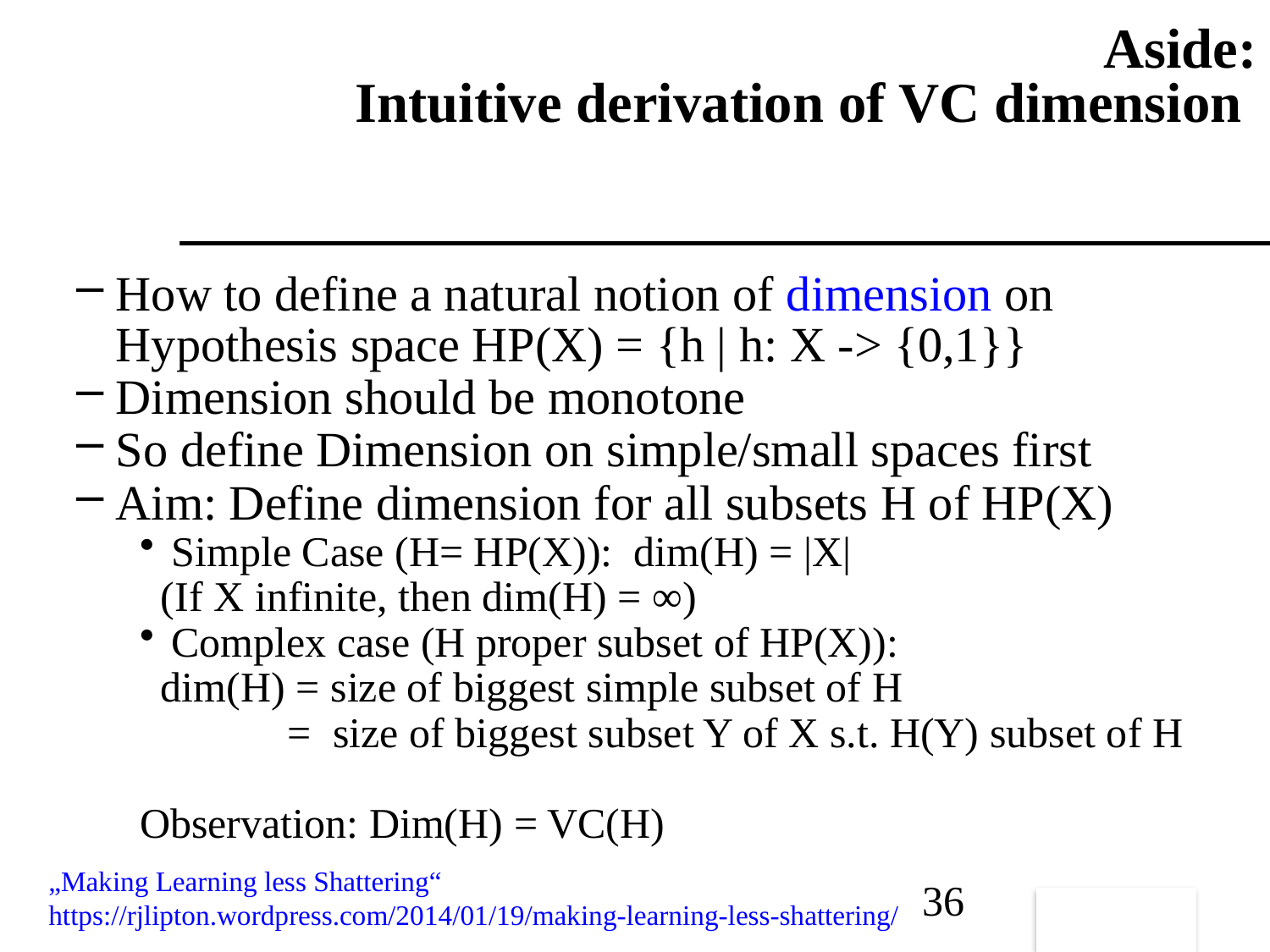

# Aside: Intuitive derivation of VC dimension
How to define a natural notion of dimension on Hypothesis space HP(X) = {h | h: X -> {0,1}}
Dimension should be monotone
So define Dimension on simple/small spaces first
Aim: Define dimension for all subsets H of HP(X)
Simple Case (H= HP(X)):  dim(H) = |X|
  (If X infinite, then dim(H) = ∞)
Complex case (H proper subset of HP(X)):
  dim(H) = size of biggest simple subset of H
              =  size of biggest subset Y of X s.t. H(Y) subset of H

Observation: Dim(H) = VC(H)
„Making Learning less Shattering“
https://rjlipton.wordpress.com/2014/01/19/making-learning-less-shattering/
36